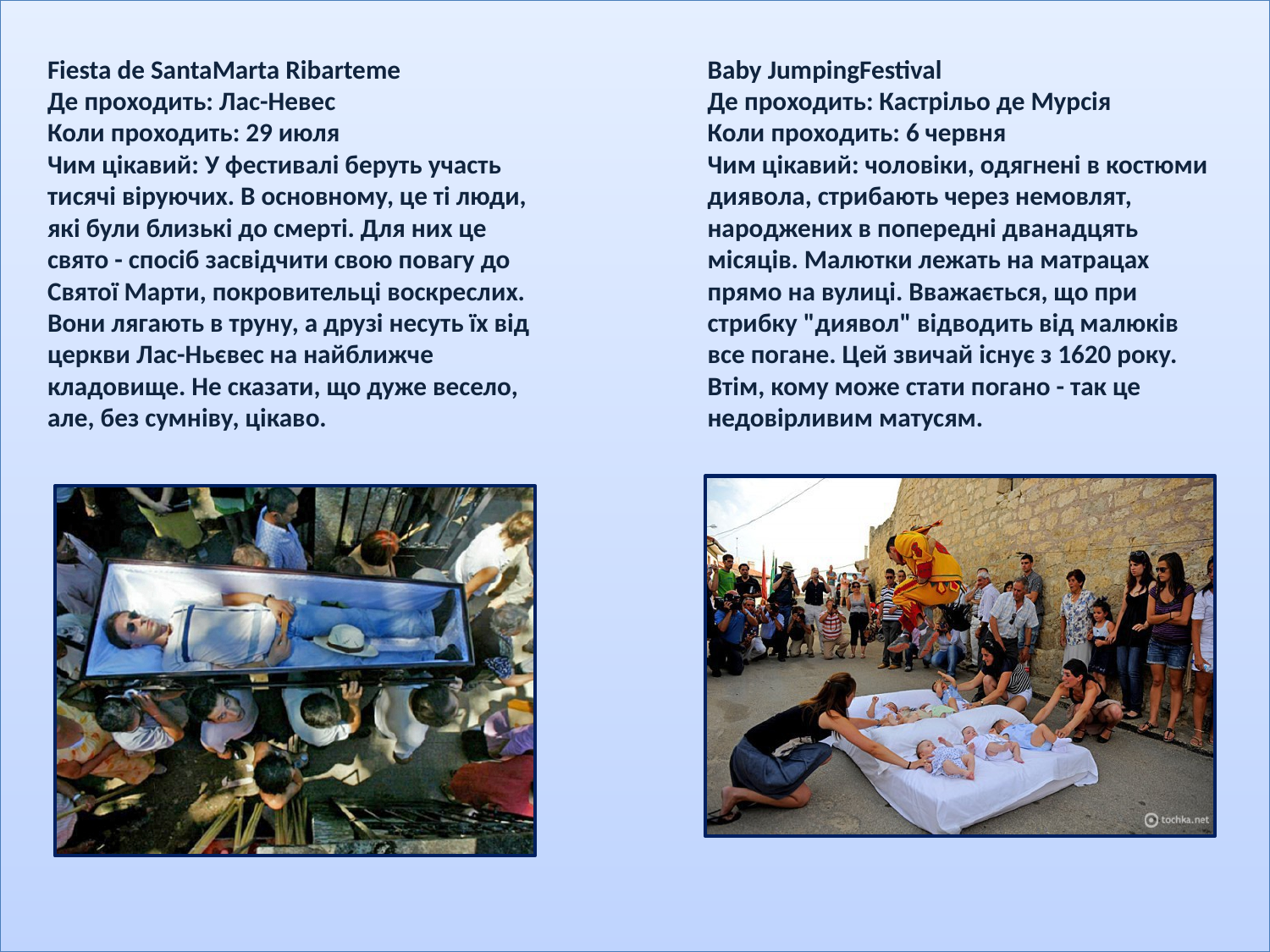

Fiesta de SantaMarta Ribarteme
Де проходить: Лас-Невес
Коли проходить: 29 июля
Чим цікавий: У фестивалі беруть участь тисячі віруючих. В основному, це ті люди, які були близькі до смерті. Для них це свято - спосіб засвідчити свою повагу до Святої Марти, покровительці воскреслих. Вони лягають в труну, а друзі несуть їх від церкви Лас-Ньєвес на найближче кладовище. Не сказати, що дуже весело, але, без сумніву, цікаво.
Baby JumpingFestival
Де проходить: Кастрільо де Мурсія
Коли проходить: 6 червня
Чим цікавий: чоловіки, одягнені в костюми диявола, стрибають через немовлят, народжених в попередні дванадцять місяців. Малютки лежать на матрацах прямо на вулиці. Вважається, що при стрибку "диявол" відводить від малюків все погане. Цей звичай існує з 1620 року.
Втім, кому може стати погано - так це недовірливим матусям.